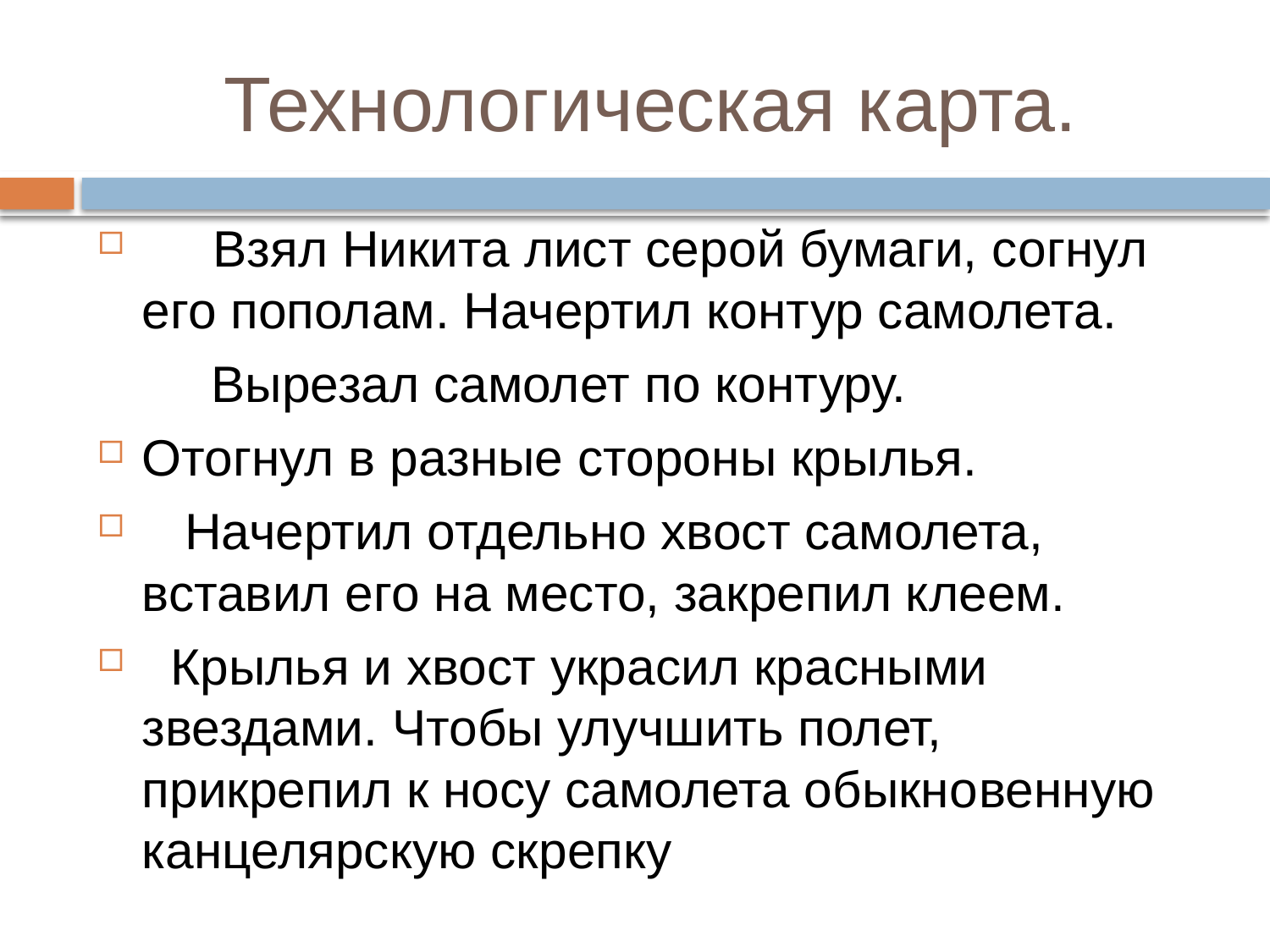

# Технологическая карта.

     Взял Никита лист серой бумаги, согнул его пополам. Начертил контур самолета.
        Вырезал самолет по контуру.
Отогнул в разные стороны крылья.
   Начертил отдельно хвост самолета, вставил его на место, закрепил клеем.
  Крылья и хвост украсил красными звездами. Чтобы улучшить полет, прикрепил к носу самолета обыкно­венную канцелярскую скрепку